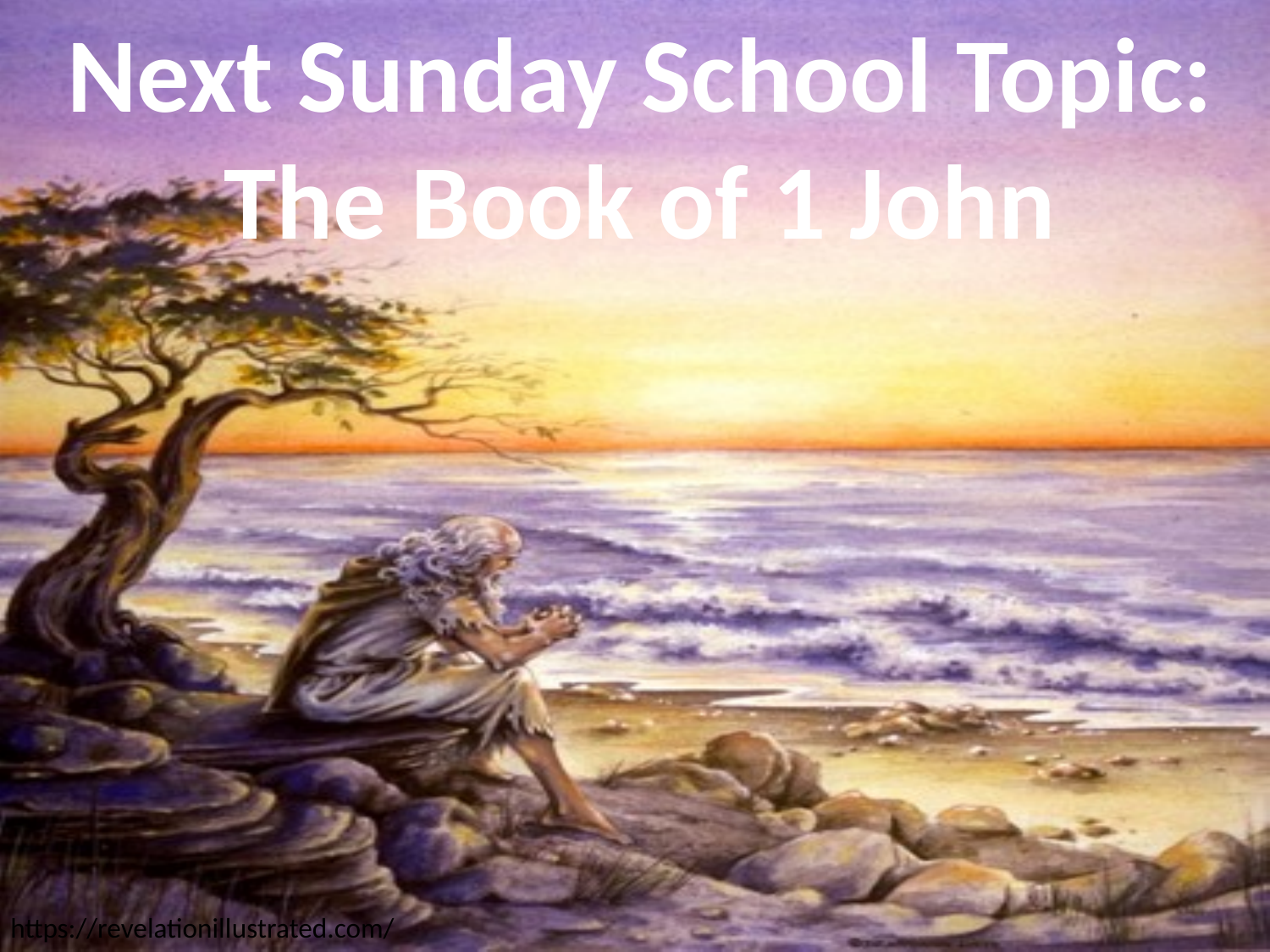

# Next Sunday School Topic: The Book of 1 John
https://revelationillustrated.com/